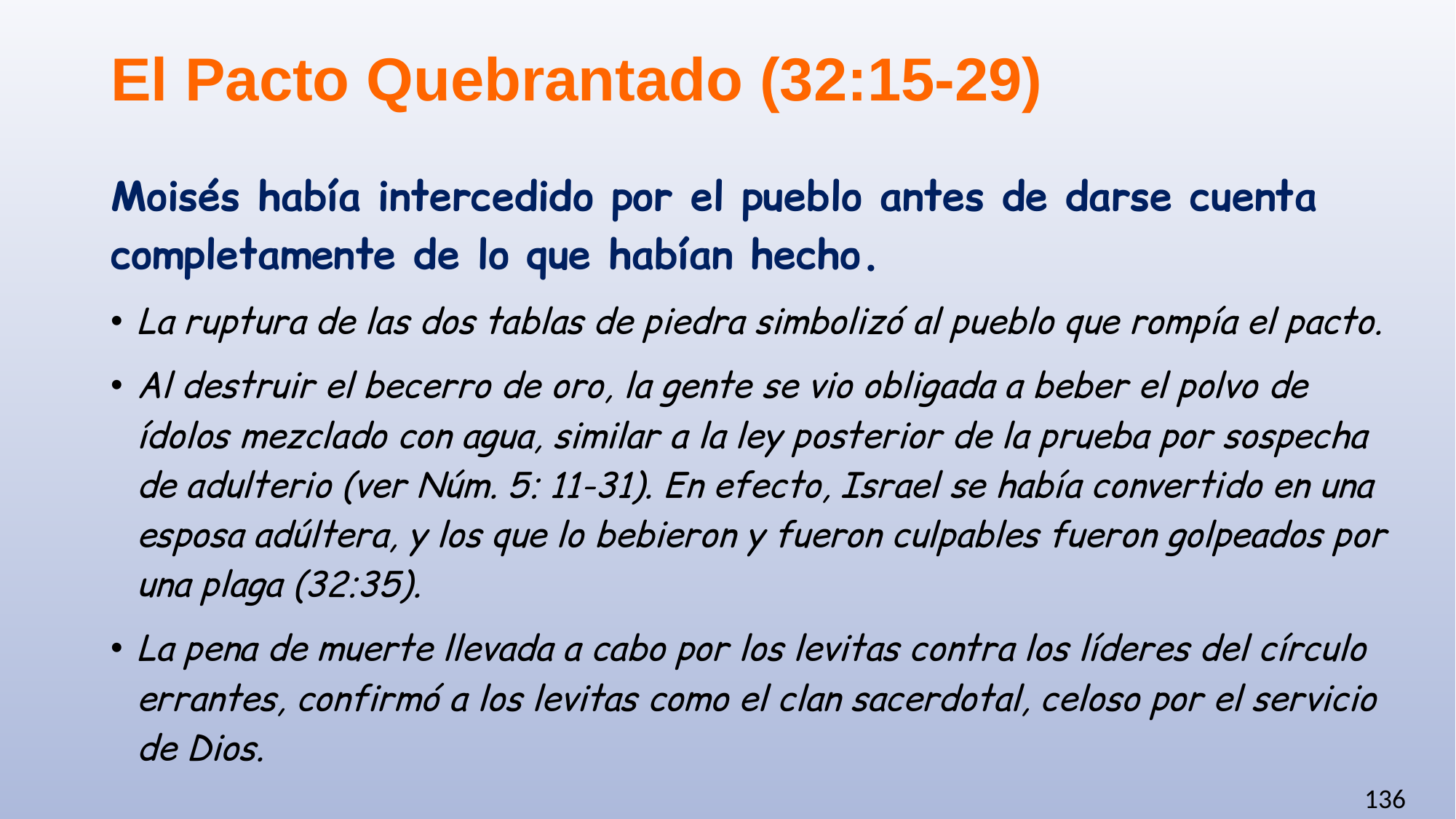

# El Pacto Quebrantado (32:15-29)
Moisés había intercedido por el pueblo antes de darse cuenta completamente de lo que habían hecho.
La ruptura de las dos tablas de piedra simbolizó al pueblo que rompía el pacto.
Al destruir el becerro de oro, la gente se vio obligada a beber el polvo de ídolos mezclado con agua, similar a la ley posterior de la prueba por sospecha de adulterio (ver Núm. 5: 11-31). En efecto, Israel se había convertido en una esposa adúltera, y los que lo bebieron y fueron culpables fueron golpeados por una plaga (32:35).
La pena de muerte llevada a cabo por los levitas contra los líderes del círculo errantes, confirmó a los levitas como el clan sacerdotal, celoso por el servicio de Dios.
136